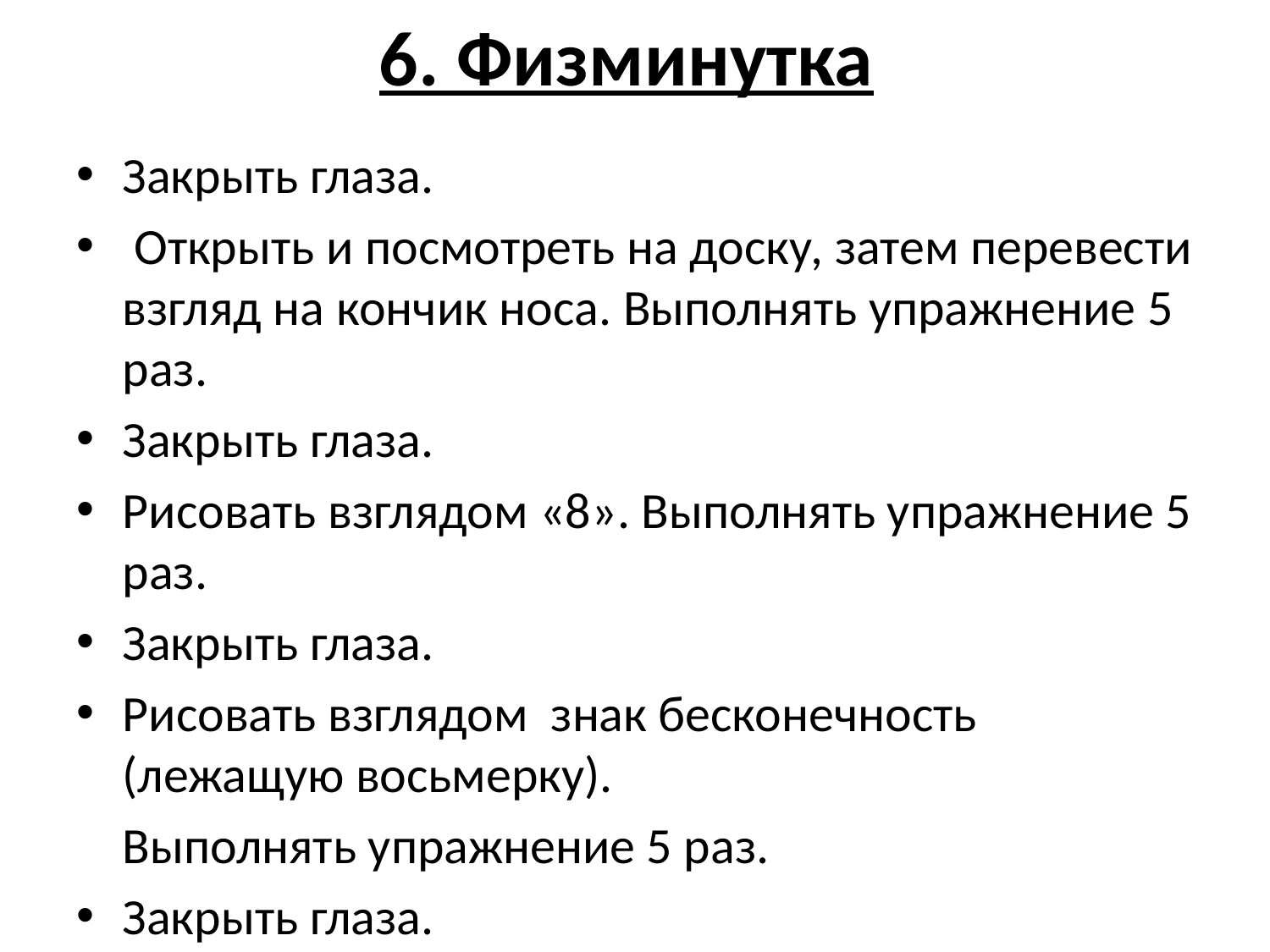

# 6. Физминутка
Закрыть глаза.
 Открыть и посмотреть на доску, затем перевести взгляд на кончик носа. Выполнять упражнение 5 раз.
Закрыть глаза.
Рисовать взглядом «8». Выполнять упражнение 5 раз.
Закрыть глаза.
Рисовать взглядом  знак бесконечность (лежащую восьмерку).
	Выполнять упражнение 5 раз.
Закрыть глаза.